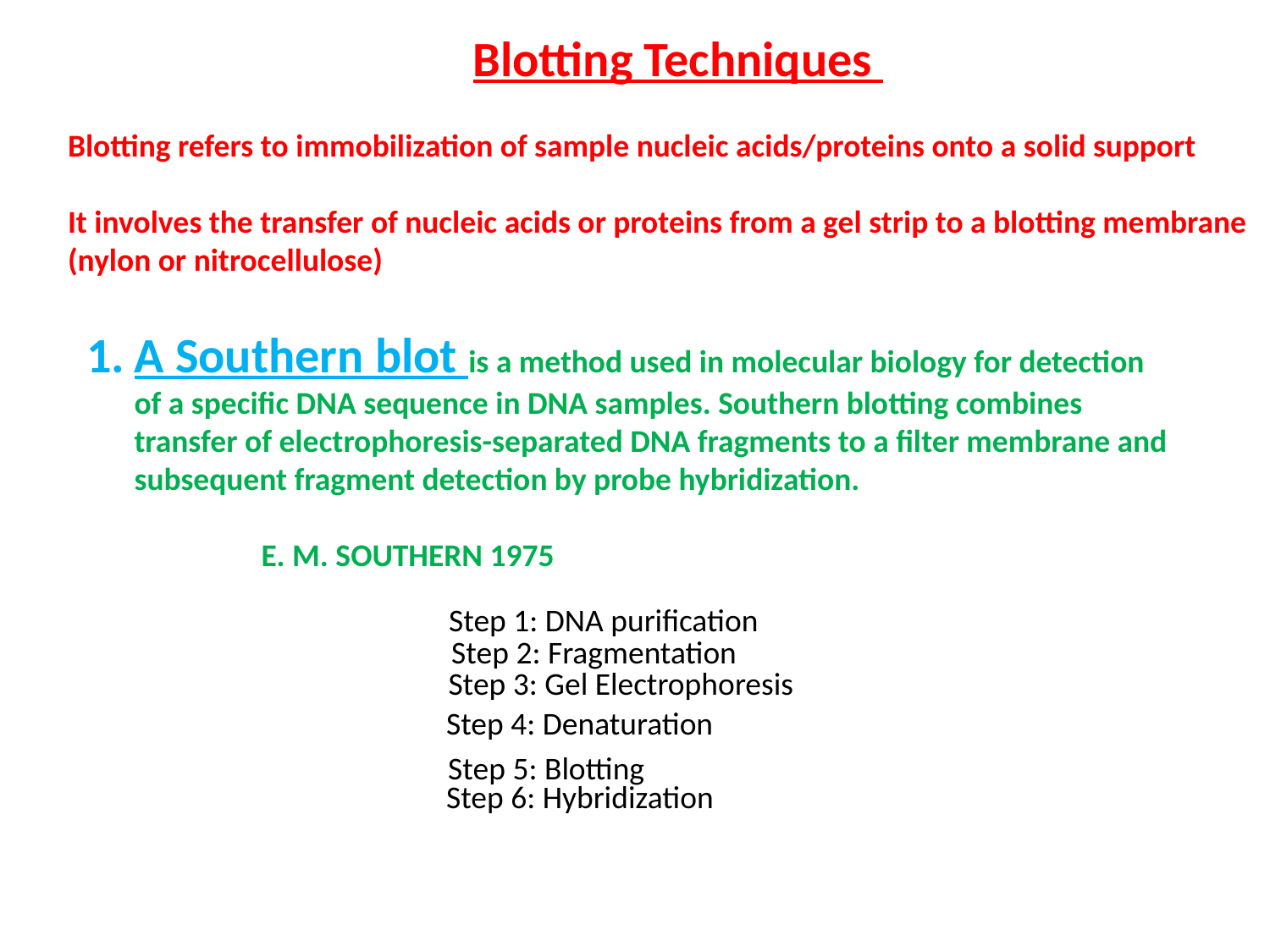

Blotting Techniques
Blotting refers to immobilization of sample nucleic acids/proteins onto a solid support

It involves the transfer of nucleic acids or proteins from a gel strip to a blotting membrane
(nylon or nitrocellulose)
A Southern blot is a method used in molecular biology for detection of a specific DNA sequence in DNA samples. Southern blotting combines transfer of electrophoresis-separated DNA fragments to a filter membrane and subsequent fragment detection by probe hybridization.

		E. M. SOUTHERN 1975
Step 1: DNA purification
Step 2: Fragmentation
Step 3: Gel Electrophoresis
Step 4: Denaturation

Step 5: Blotting
Step 6: Hybridization